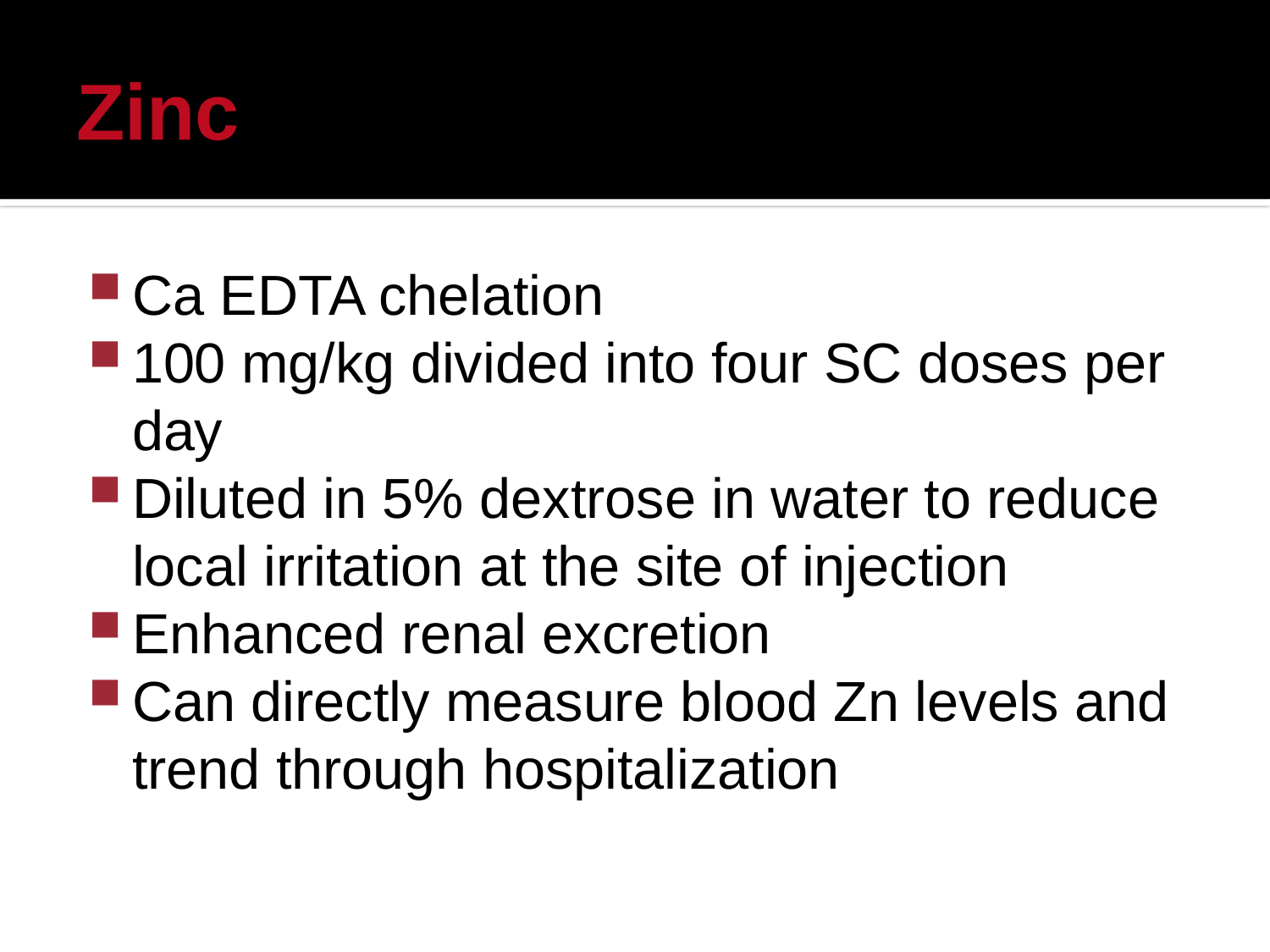

# Zinc
Ca EDTA chelation
100 mg/kg divided into four SC doses per day
Diluted in 5% dextrose in water to reduce local irritation at the site of injection
Enhanced renal excretion
Can directly measure blood Zn levels and trend through hospitalization